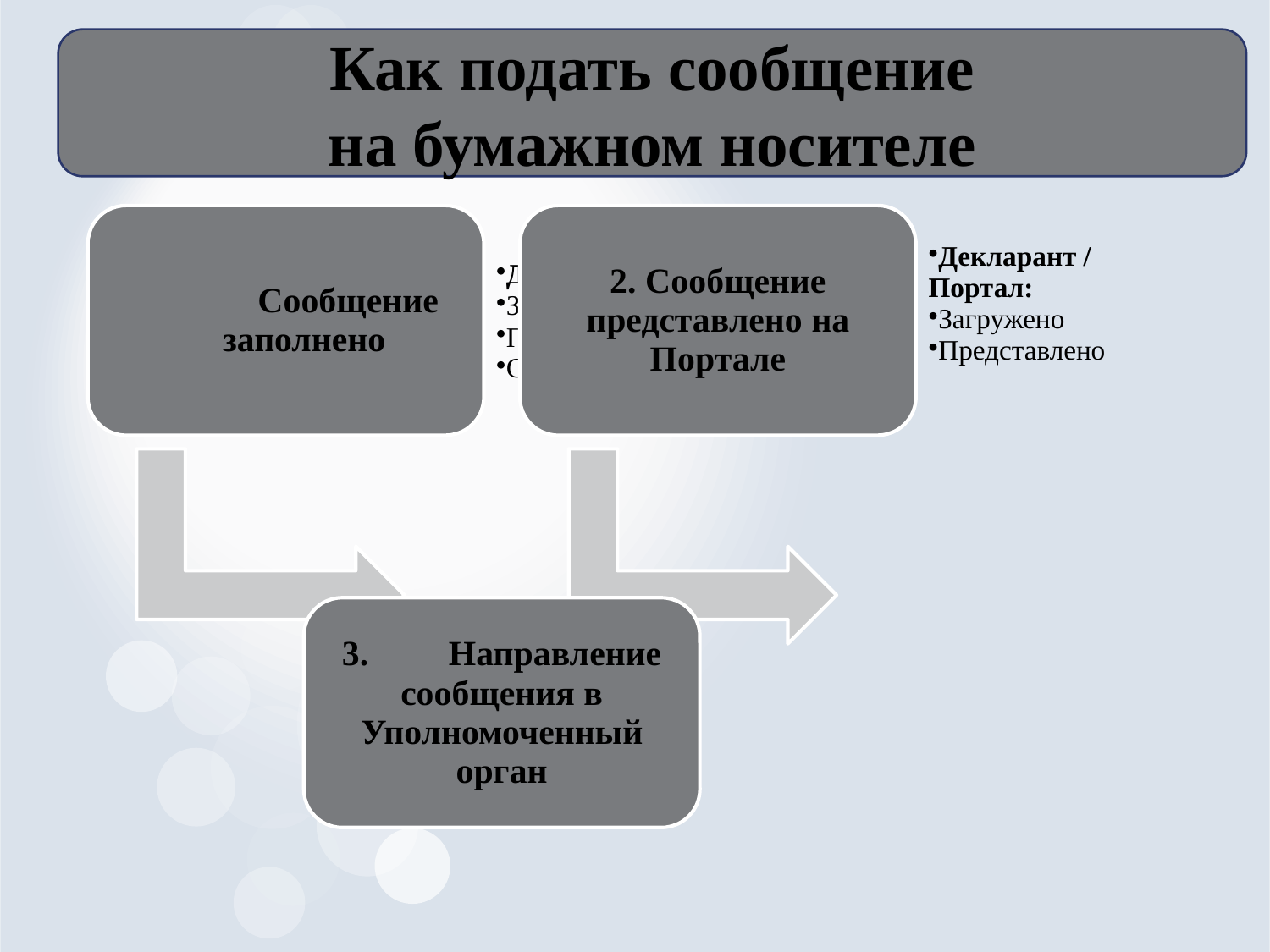

Как подать сообщение
на бумажном носителе

              Сообщение заполнено
Декларант :
Заполнение
Подписание
Сканирование
Декларант / Портал:
Загружено
Представлено